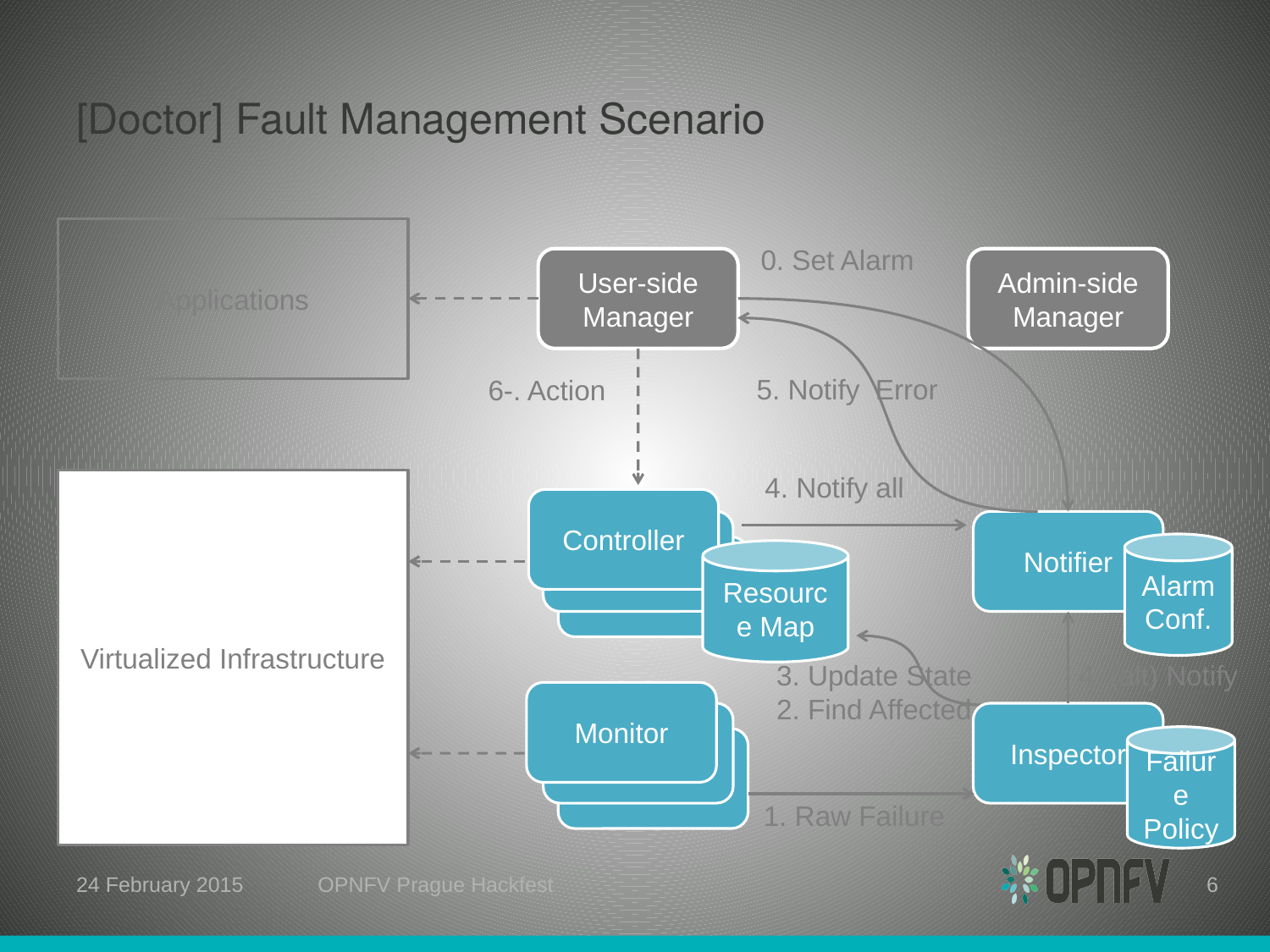

# [Doctor] Fault Management Scenario
Applications
0. Set Alarm
User-side
Manager
Admin-side Manager
5. Notify  Error
6-. Action
4. Notify all
Virtualized Infrastructure
Controller
Controller
Notifier
Alarm
Conf.
Controller
Resource Map
4. (alt) Notify
3. Update State
2. Find Affected
Monitor
Monitor
Inspector
Failure Policy
Monitor
1. Raw Failure
24 February 2015
OPNFV Prague Hackfest
6